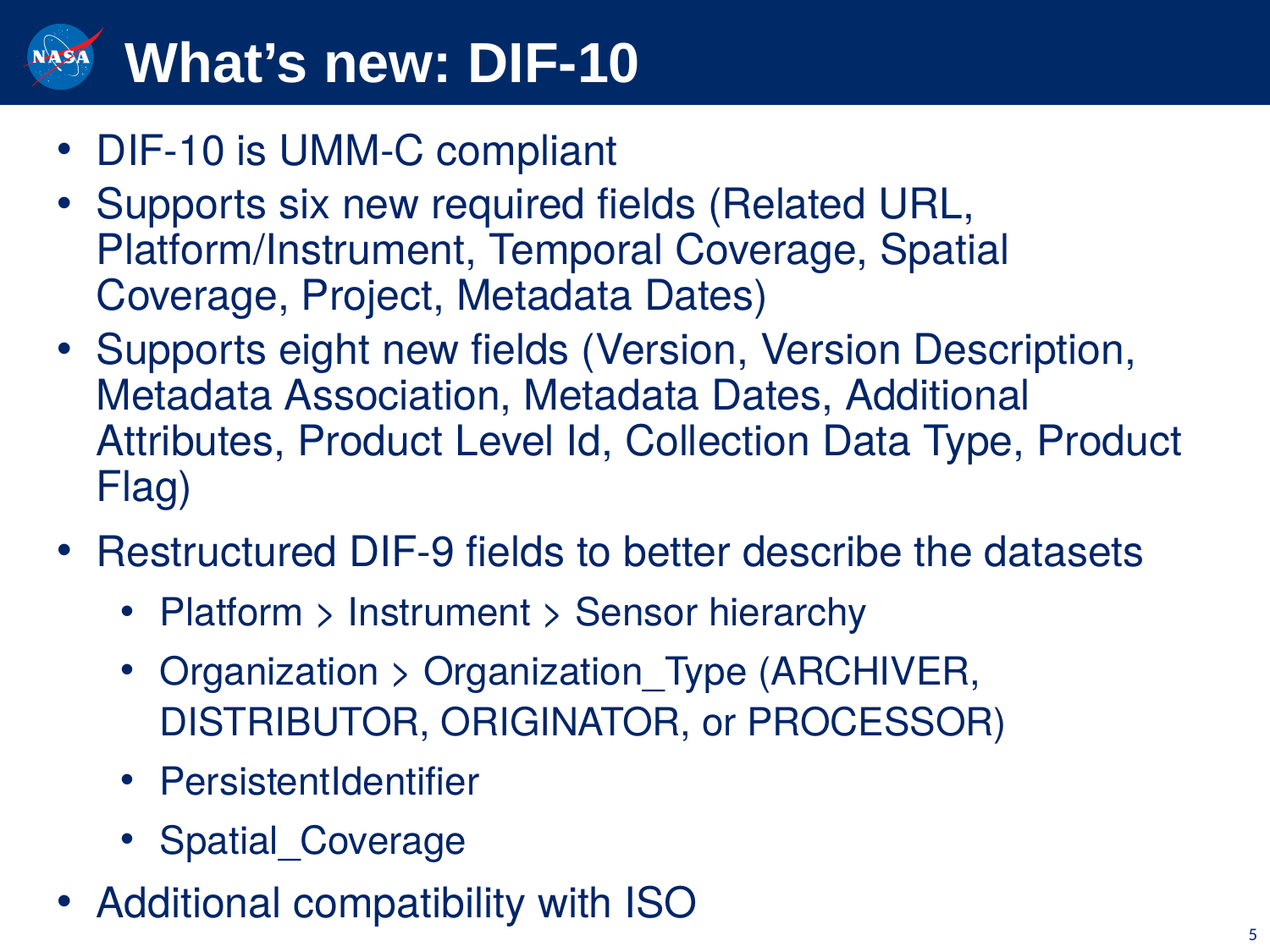

What’s new: DIF-10
DIF-10 is UMM-C compliant
Supports six new required fields (Related URL, Platform/Instrument, Temporal Coverage, Spatial Coverage, Project, Metadata Dates)
Supports eight new fields (Version, Version Description, Metadata Association, Metadata Dates, Additional Attributes, Product Level Id, Collection Data Type, Product Flag)
Restructured DIF-9 fields to better describe the datasets
Platform > Instrument > Sensor hierarchy
Organization > Organization_Type (ARCHIVER, DISTRIBUTOR, ORIGINATOR, or PROCESSOR)
PersistentIdentifier
Spatial_Coverage
Additional compatibility with ISO

5